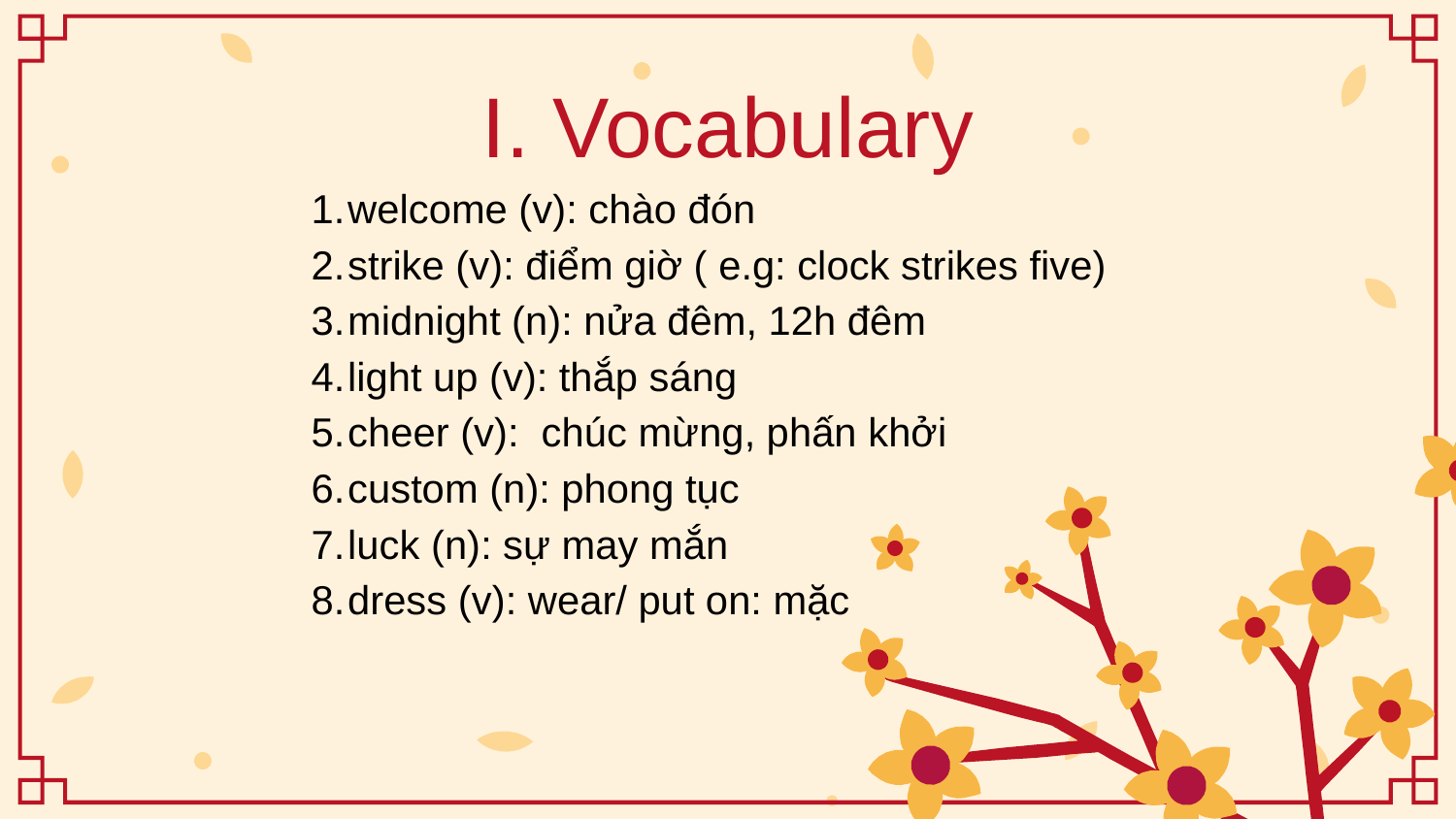

# I. Vocabulary
welcome (v): chào đón
strike (v): điểm giờ ( e.g: clock strikes five)
midnight (n): nửa đêm, 12h đêm
light up (v): thắp sáng
cheer (v):  chúc mừng, phấn khởi
custom (n): phong tục
luck (n): sự may mắn
dress (v): wear/ put on: mặc